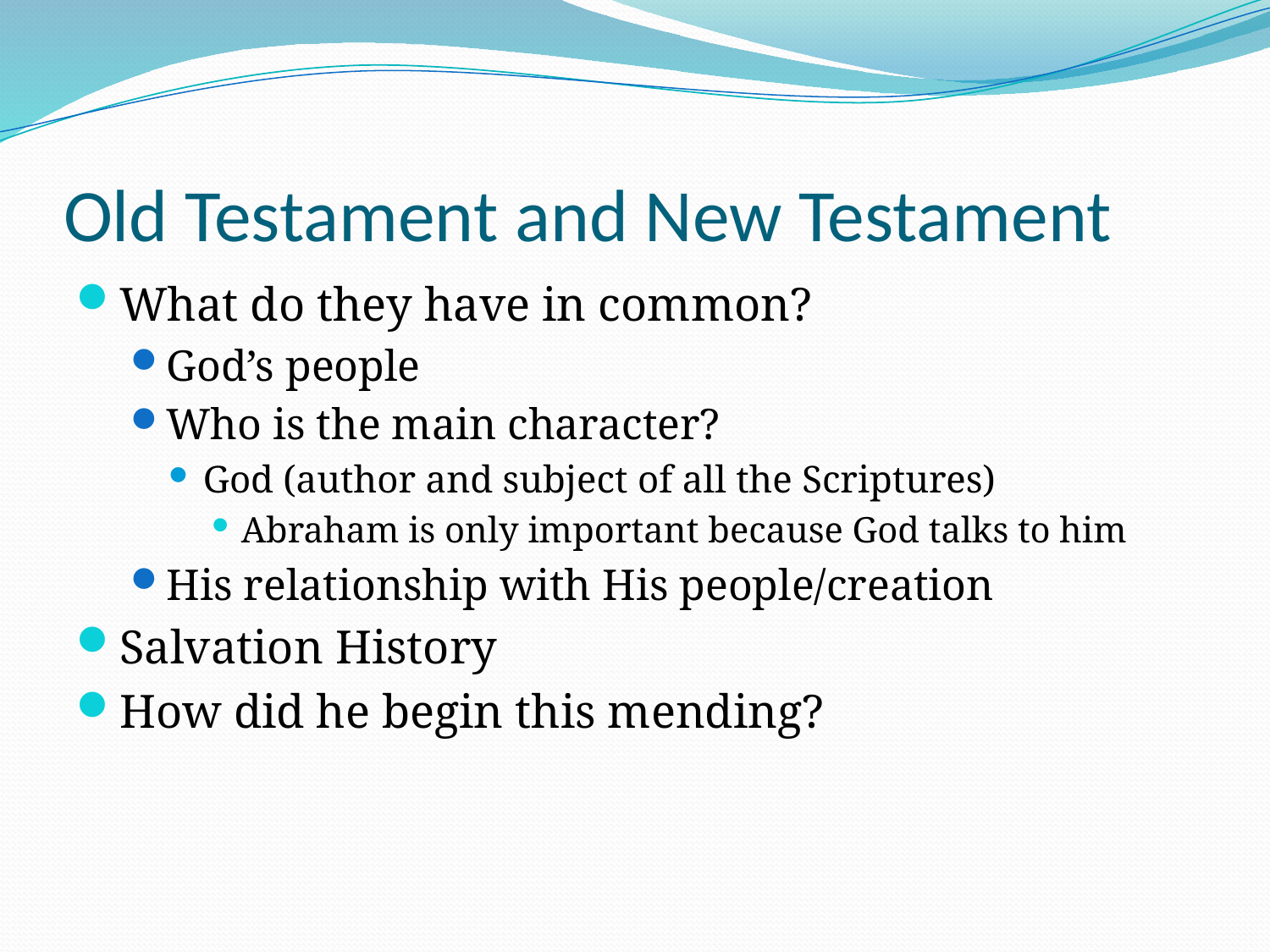

# Old Testament and New Testament
What do they have in common?
God’s people
Who is the main character?
God (author and subject of all the Scriptures)
Abraham is only important because God talks to him
His relationship with His people/creation
Salvation History
How did he begin this mending?